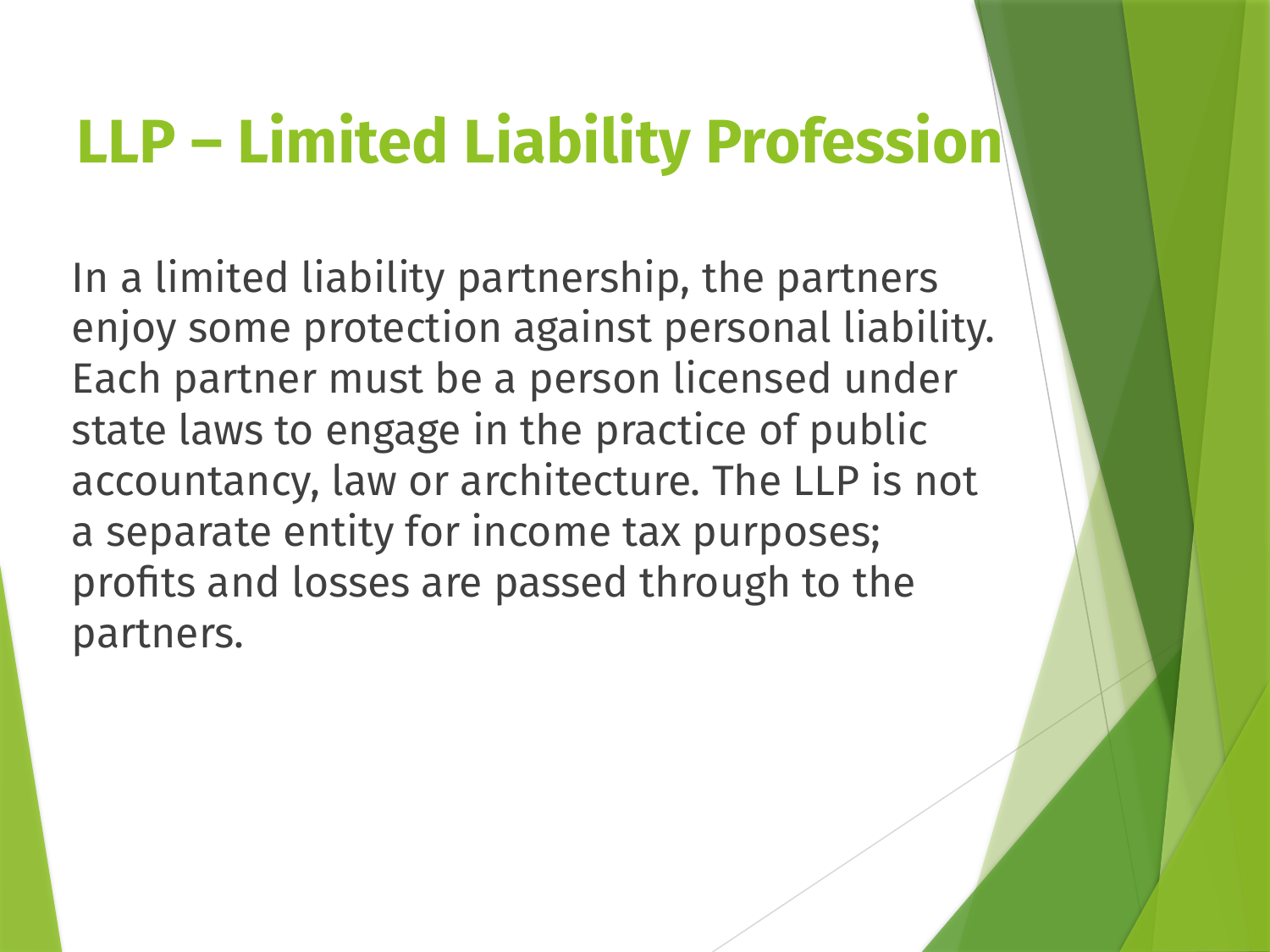

# LLP – Limited Liability Profession
In a limited liability partnership, the partners enjoy some protection against personal liability. Each partner must be a person licensed under state laws to engage in the practice of public accountancy, law or architecture. The LLP is not a separate entity for income tax purposes; profits and losses are passed through to the partners.